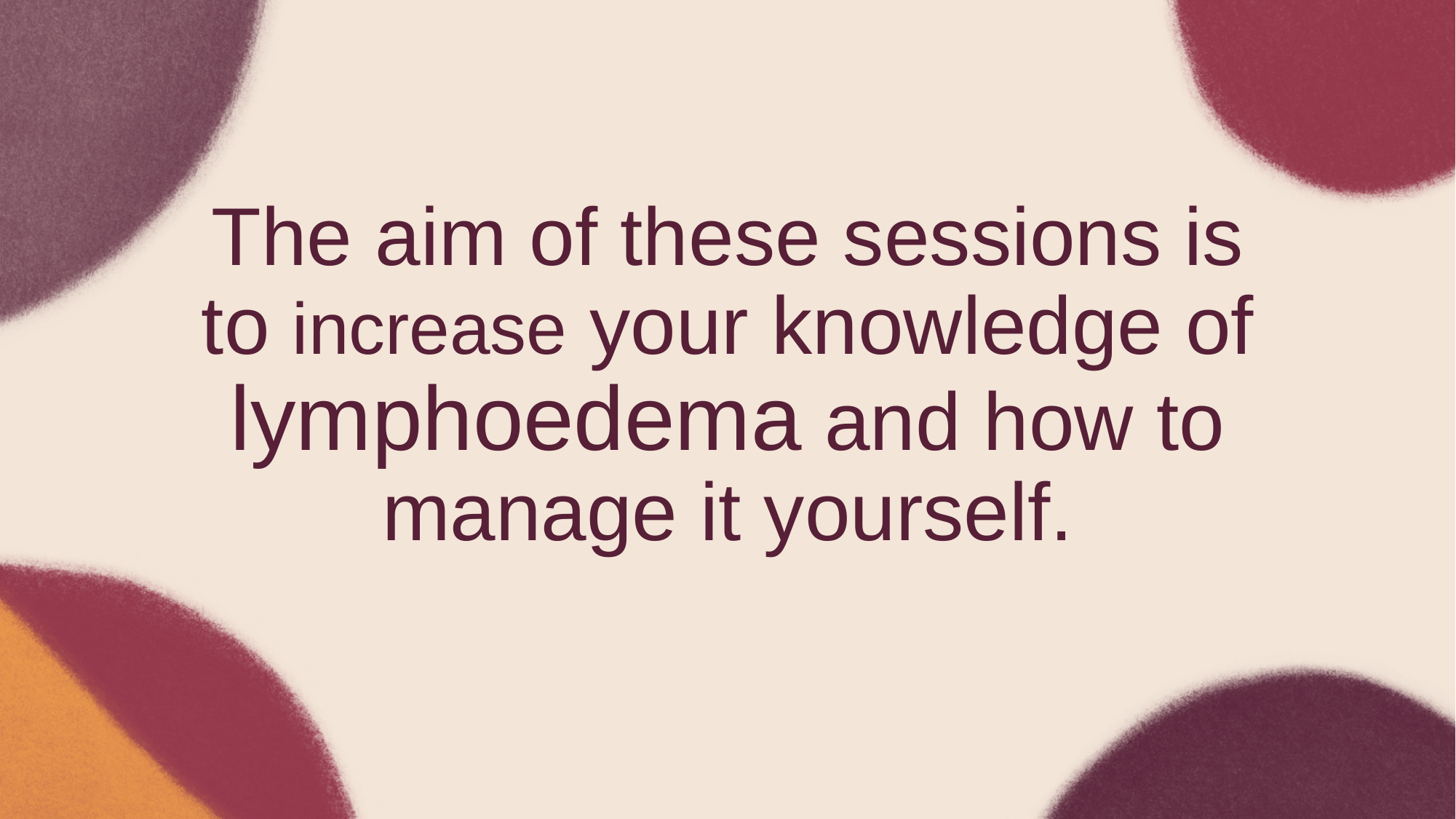

# The aim of these sessions is to increase your knowledge of lymphoedema and how to manage it yourself.